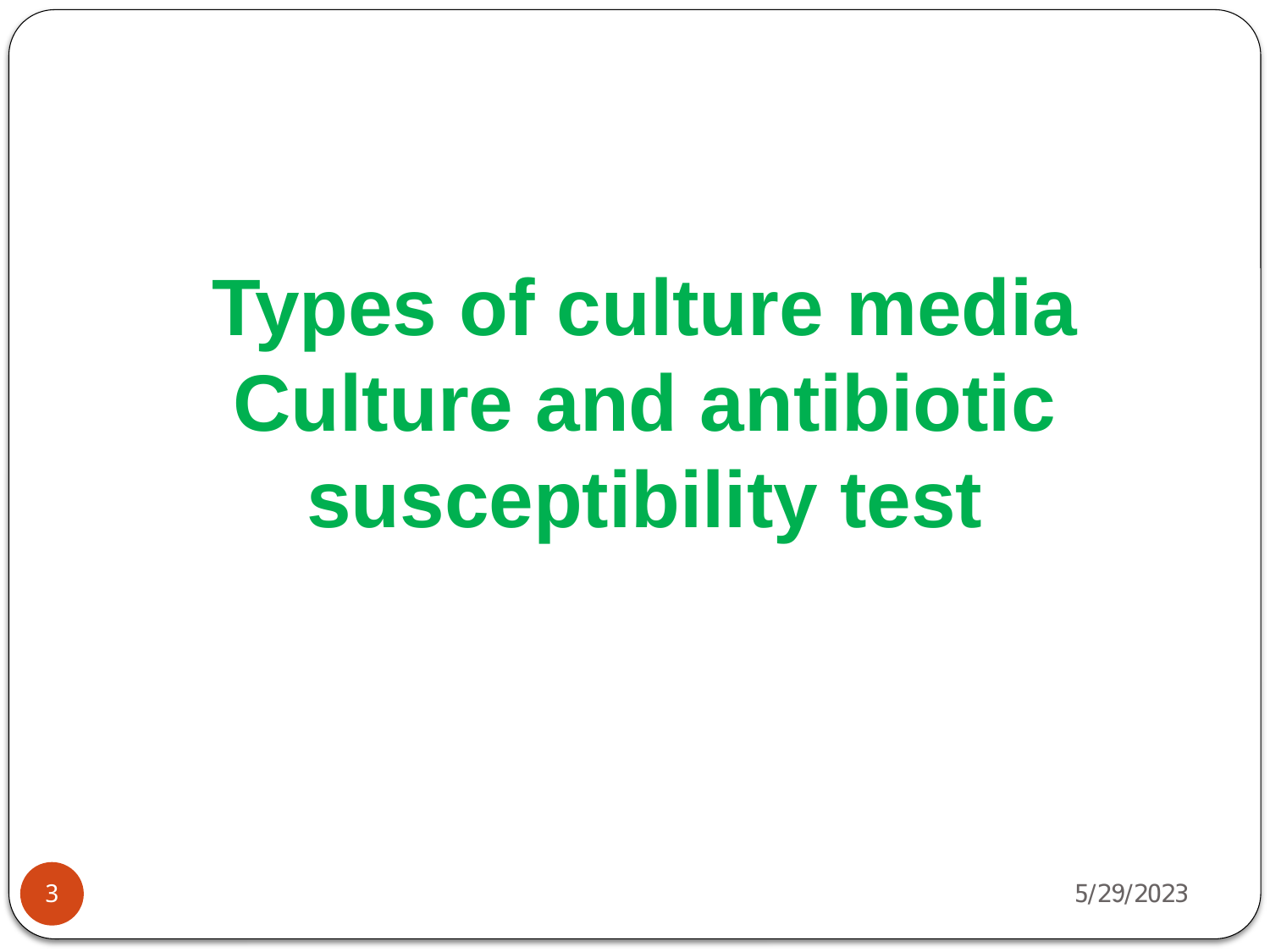

# Types of culture media Culture and antibiotic susceptibility test
5/29/2023
3